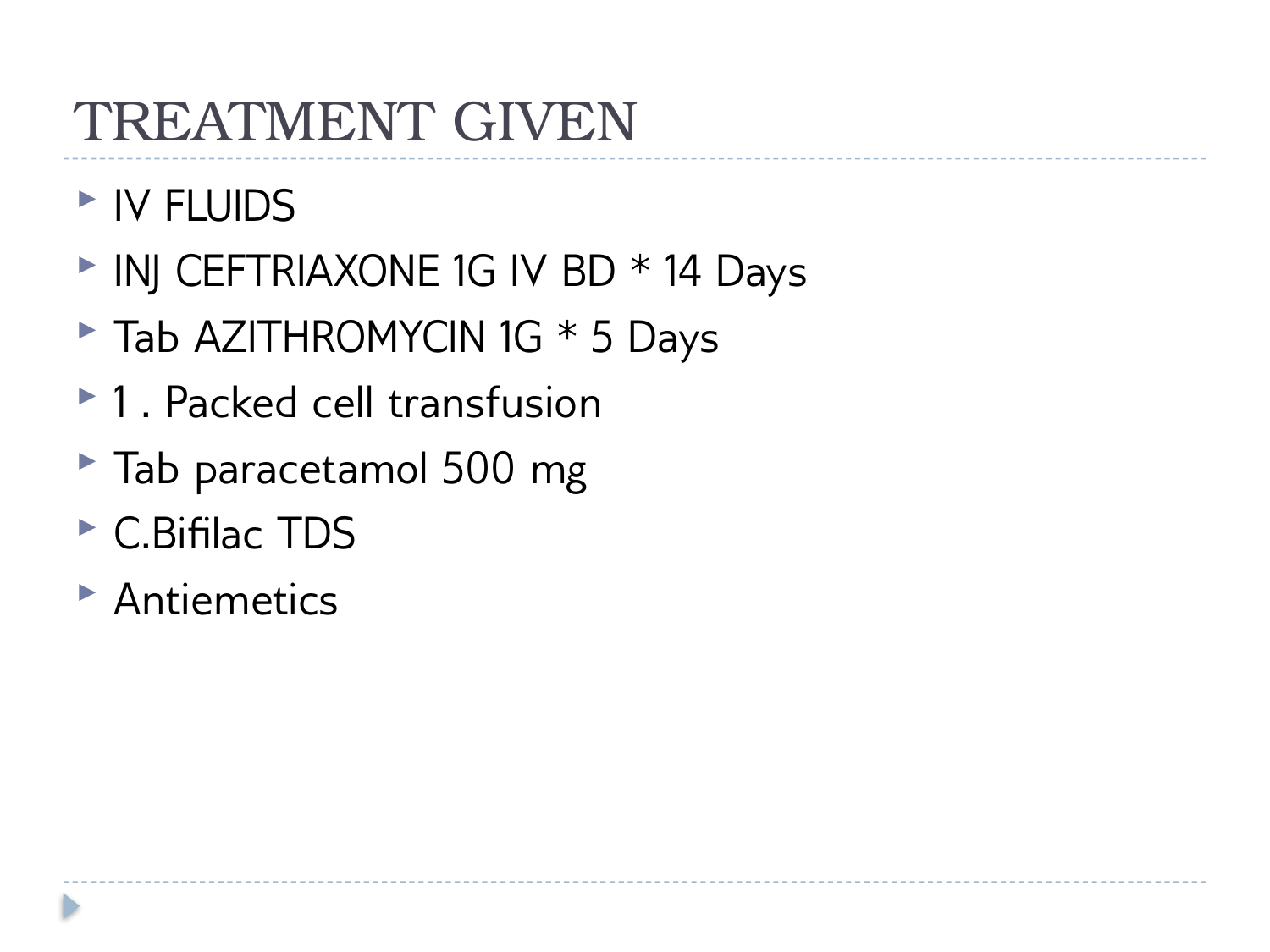

# TREATMENT GIVEN
IV FLUIDS
INJ CEFTRIAXONE 1G IV BD * 14 Days
Tab AZITHROMYCIN 1G * 5 Days
1 . Packed cell transfusion
Tab paracetamol 500 mg
C.Bifilac TDS
Antiemetics